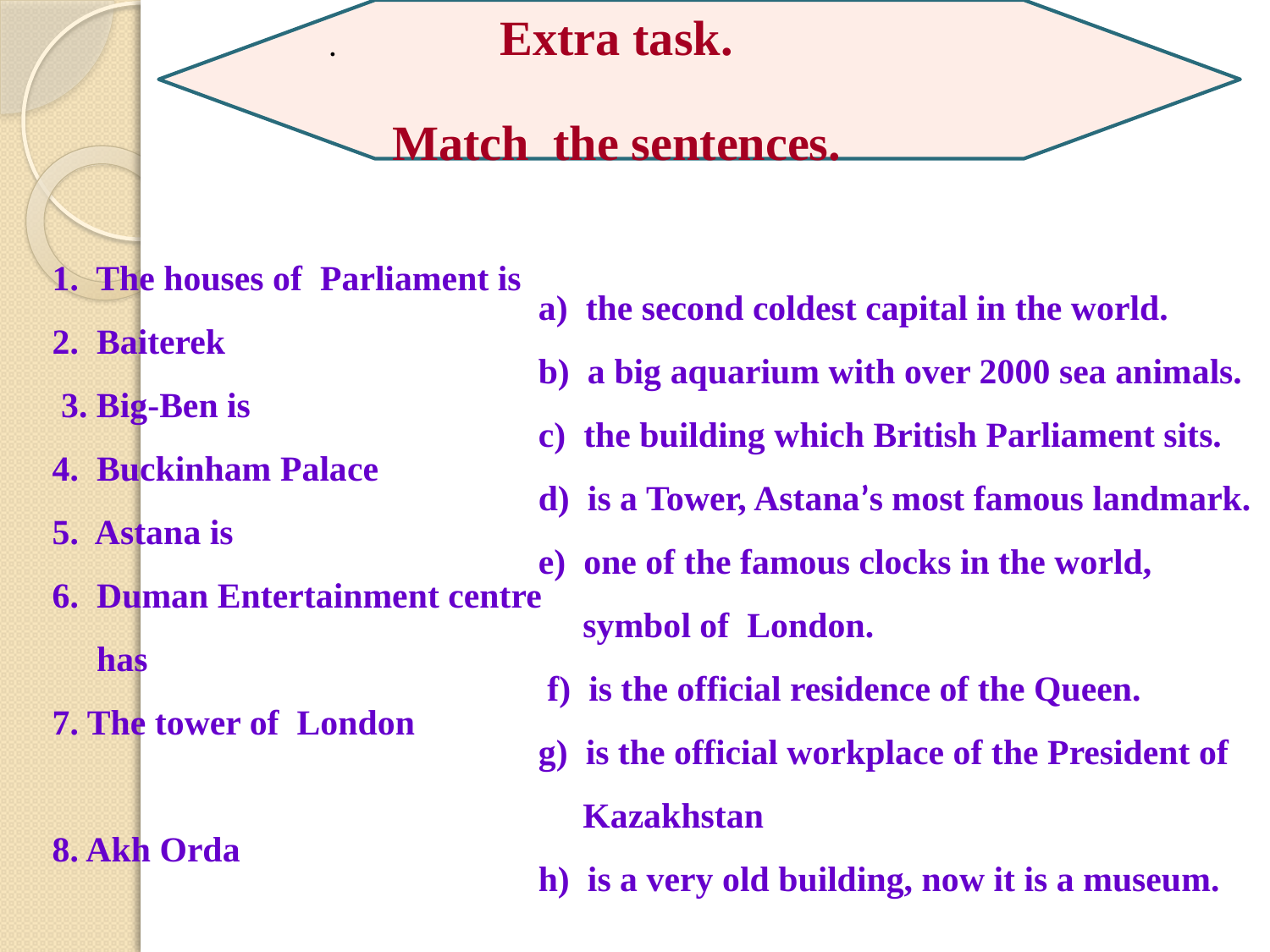

Extra task.
Match the sentences.
.
1.  The houses of  Parliament is
2.  Baiterek
 3. Big-Ben is
4.  Buckinham Palace
5.  Astana is
6.  Duman Entertainment centre
     has
7. The tower of  London

8. Akh Orda
a)  the second coldest capital in the world.
b)  a big aquarium with over 2000 sea animals.
c)  the building which British Parliament sits.
d)  is a Tower, Astana’s most famous landmark.
e)  one of the famous clocks in the world,
     symbol of  London.
 f)  is the official residence of the Queen.
g)  is the official workplace of the President of
     Kazakhstan
h)  is a very old building, now it is a museum.